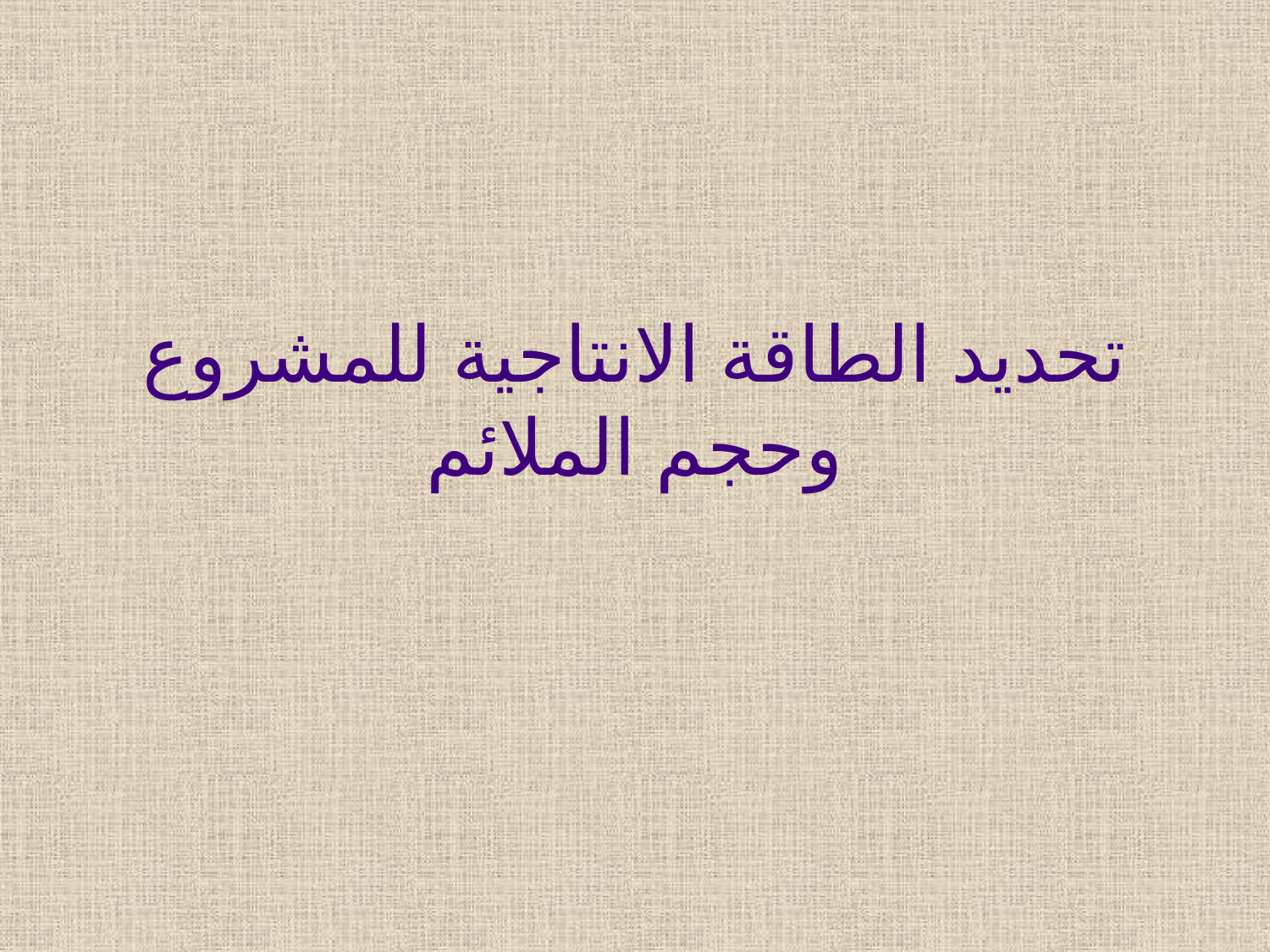

# تحديد الطاقة الانتاجية للمشروع وحجم الملائم